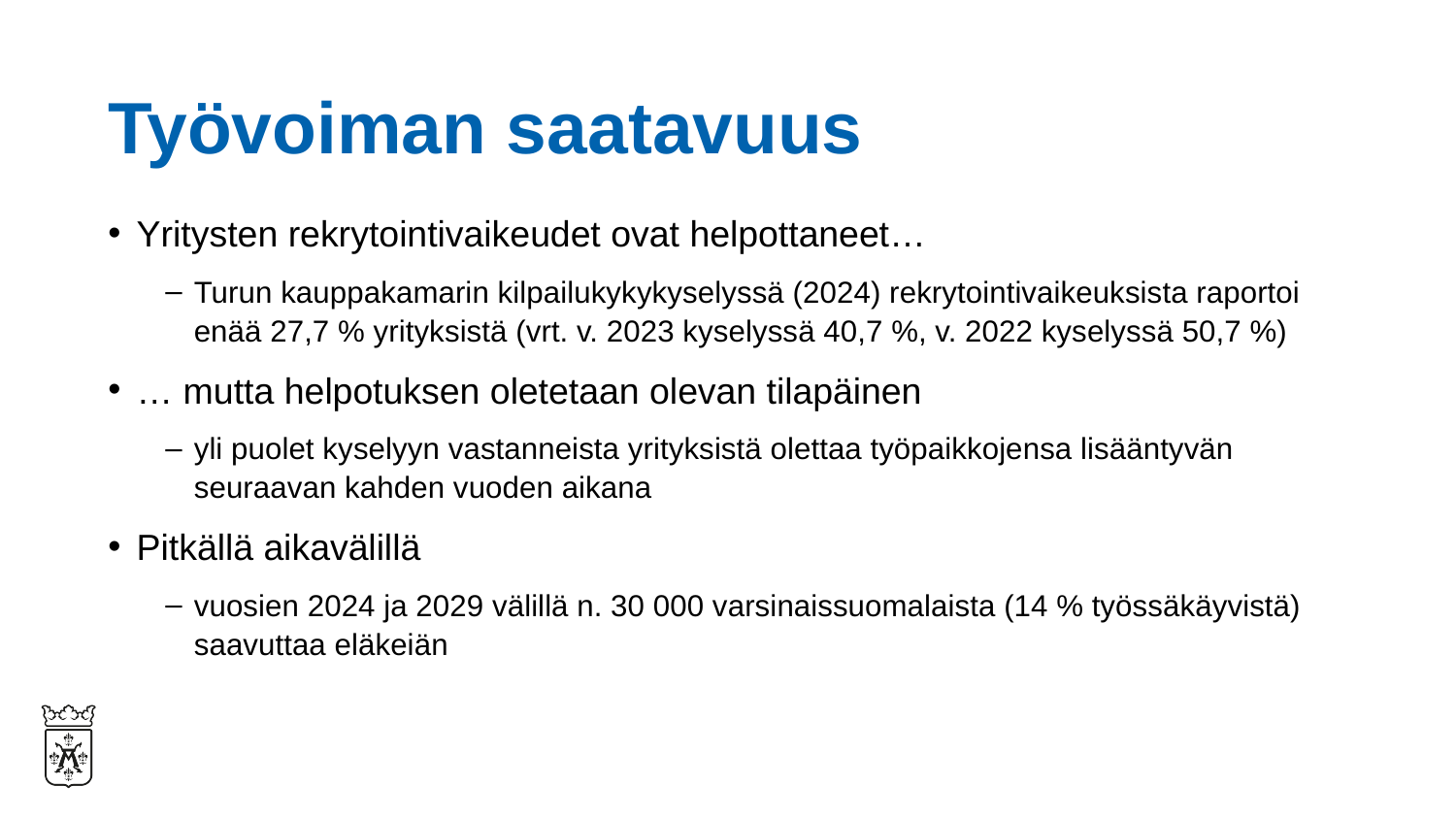

# Työvoiman saatavuus
Yritysten rekrytointivaikeudet ovat helpottaneet…
Turun kauppakamarin kilpailukykykyselyssä (2024) rekrytointivaikeuksista raportoi enää 27,7 % yrityksistä (vrt. v. 2023 kyselyssä 40,7 %, v. 2022 kyselyssä 50,7 %)
… mutta helpotuksen oletetaan olevan tilapäinen
yli puolet kyselyyn vastanneista yrityksistä olettaa työpaikkojensa lisääntyvän seuraavan kahden vuoden aikana
Pitkällä aikavälillä
vuosien 2024 ja 2029 välillä n. 30 000 varsinaissuomalaista (14 % työssäkäyvistä) saavuttaa eläkeiän